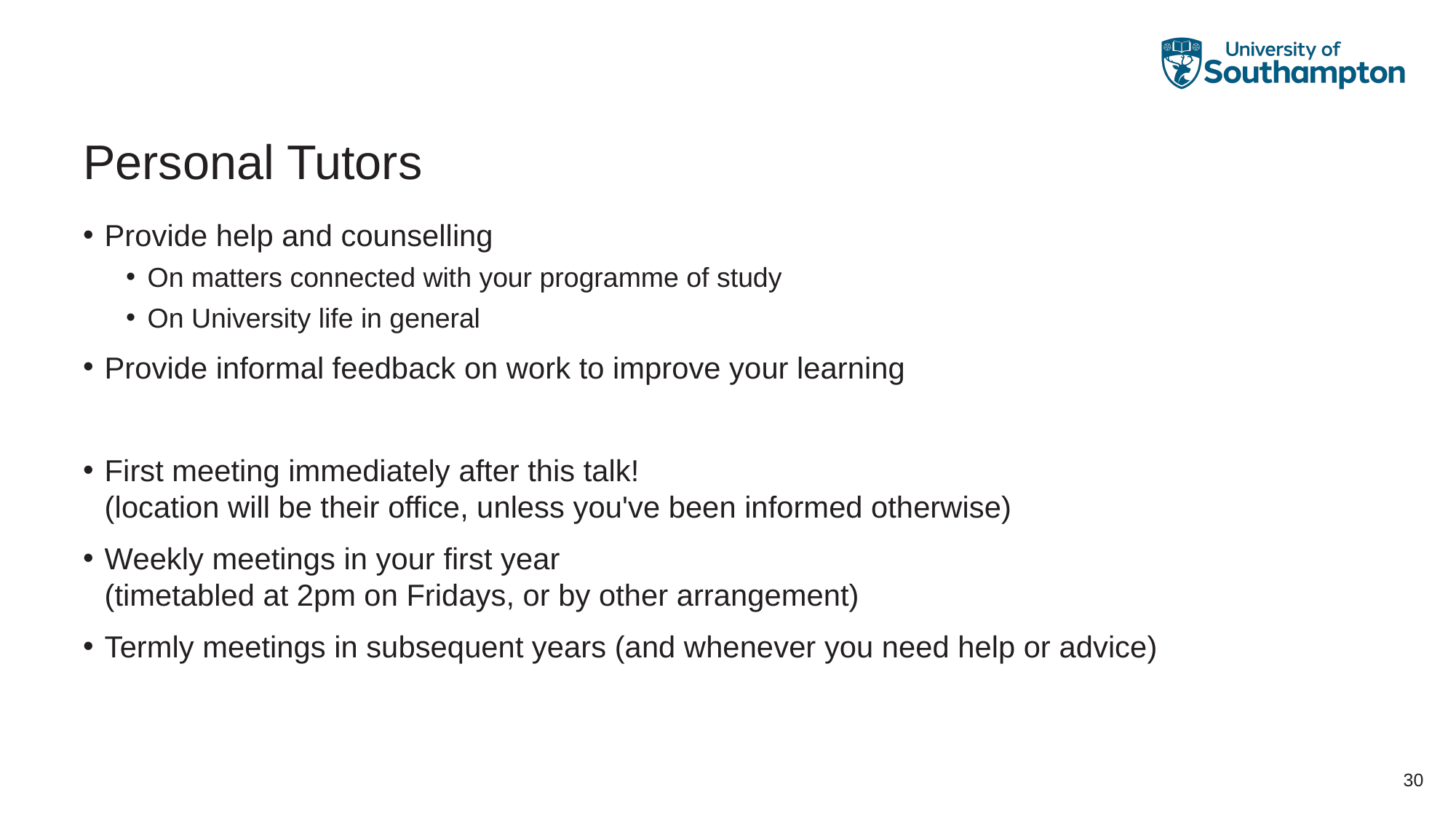

# Personal Tutors
Provide help and counselling
On matters connected with your programme of study
On University life in general
Provide informal feedback on work to improve your learning

First meeting immediately after this talk!
(location will be their office, unless you've been informed otherwise)
Weekly meetings in your first year
(timetabled at 2pm on Fridays, or by other arrangement)
Termly meetings in subsequent years (and whenever you need help or advice)